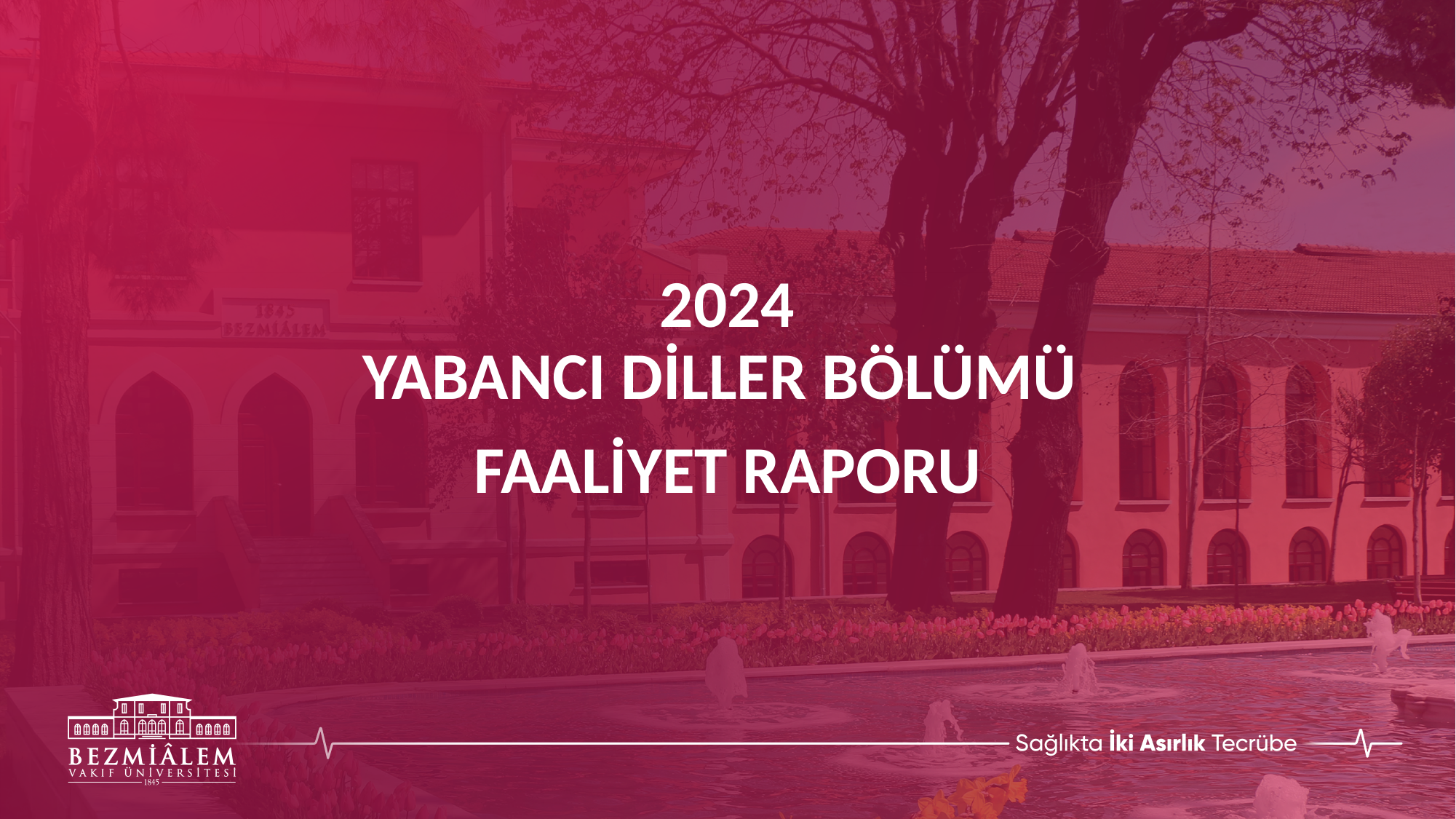

# 2024 YABANCI DİLLER BÖLÜMÜ
FAALİYET RAPORU